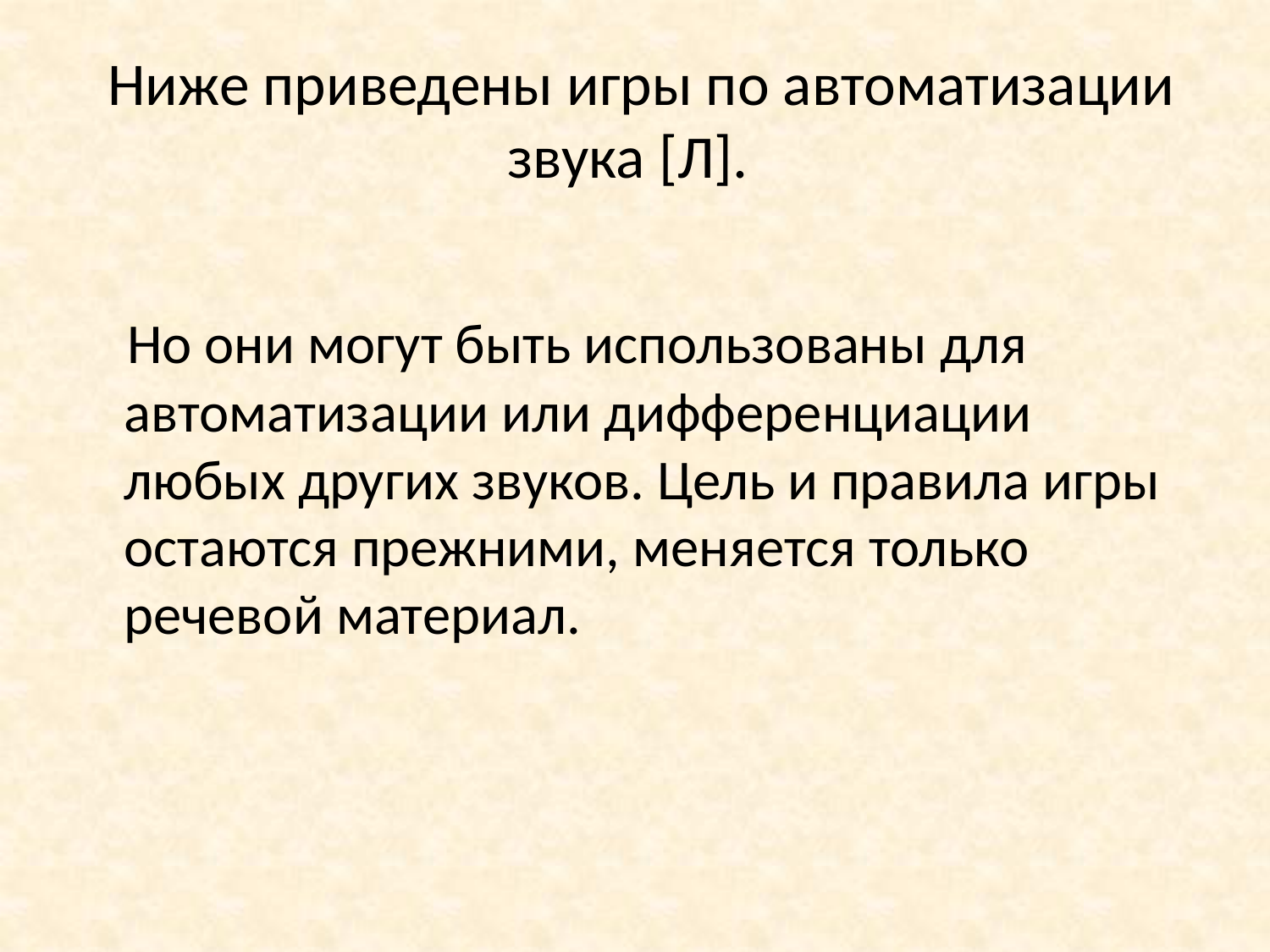

# Ниже приведены игры по автоматизации звука [Л].

    Но они могут быть использованы для автоматизации или дифференциации любых других звуков. Цель и правила игры остаются прежними, меняется только речевой материал.